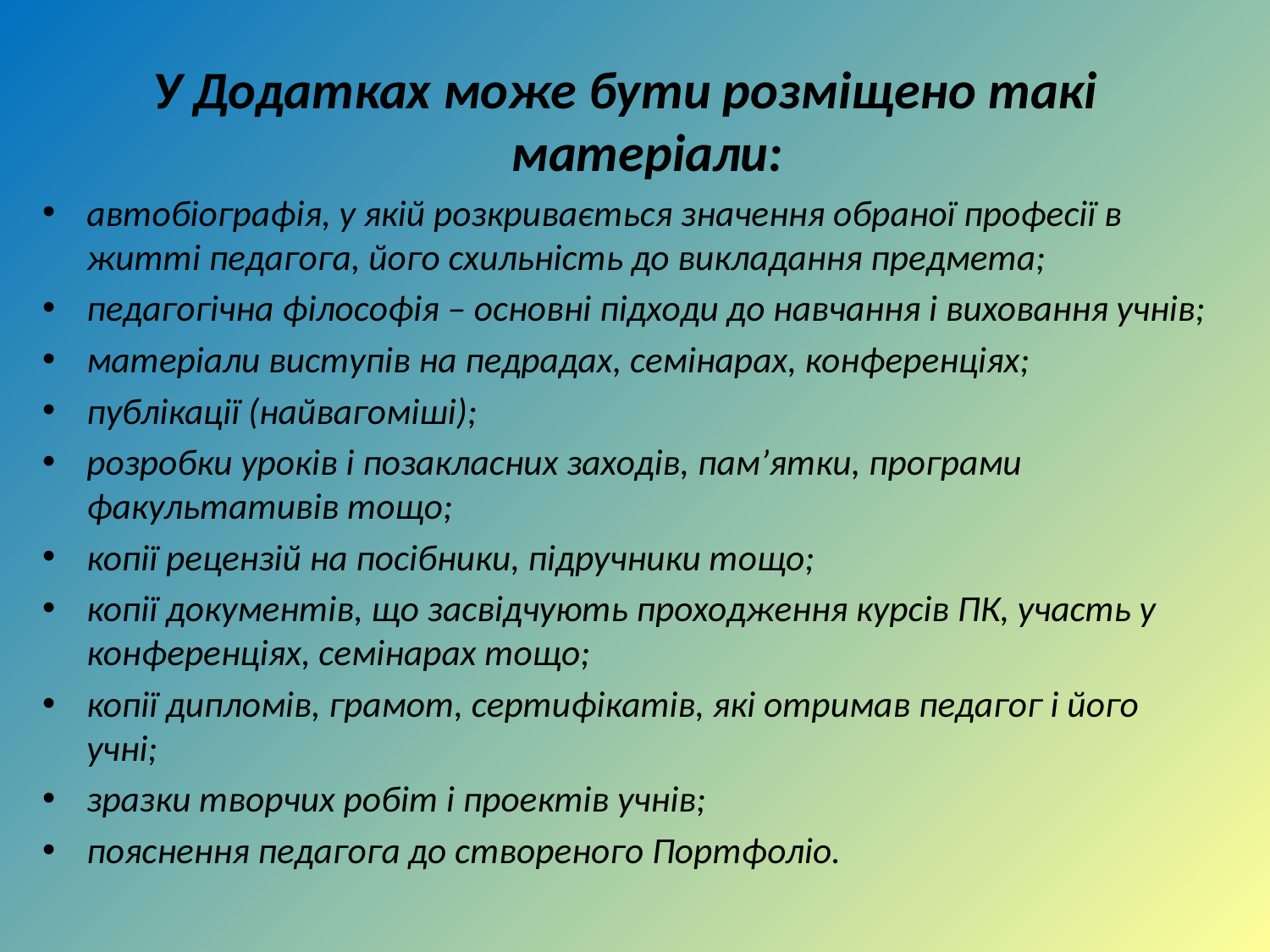

У Додатках може бути розміщено такі матеріали:
автобіографія, у якій розкривається значення обраної професії в житті педагога, його схильність до викладання предмета;
педагогічна філософія – основні підходи до навчання і виховання учнів;
матеріали виступів на педрадах, семінарах, конференціях;
публікації (найвагоміші);
розробки уроків і позакласних заходів, пам’ятки, програми факультативів тощо;
копії рецензій на посібники, підручники тощо;
копії документів, що засвідчують проходження курсів ПК, участь у конференціях, семінарах тощо;
копії дипломів, грамот, сертифікатів, які отримав педагог і його учні;
зразки творчих робіт і проектів учнів;
пояснення педагога до створеного Портфоліо.